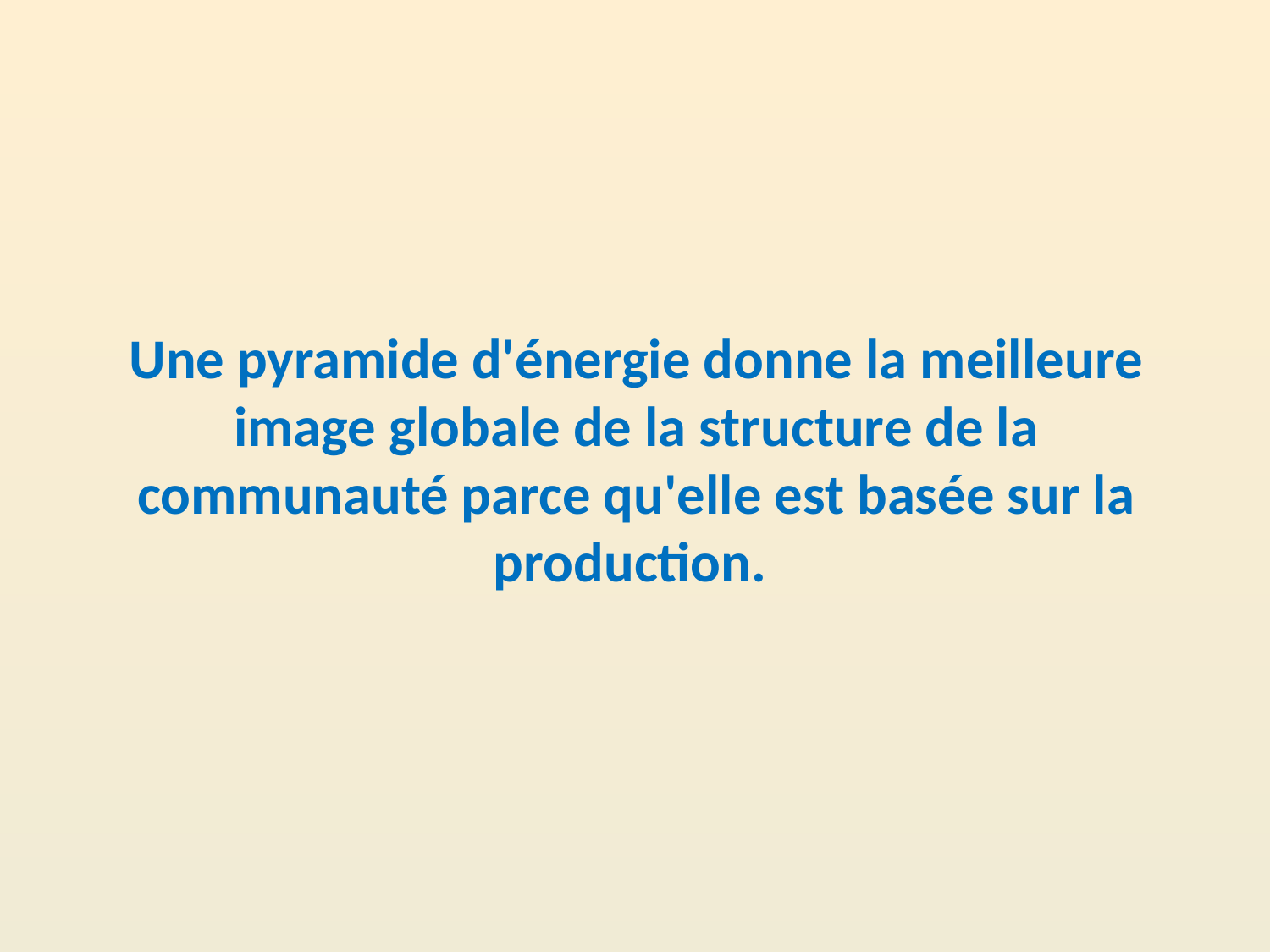

Une pyramide d'énergie donne la meilleure image globale de la structure de la communauté parce qu'elle est basée sur la production.